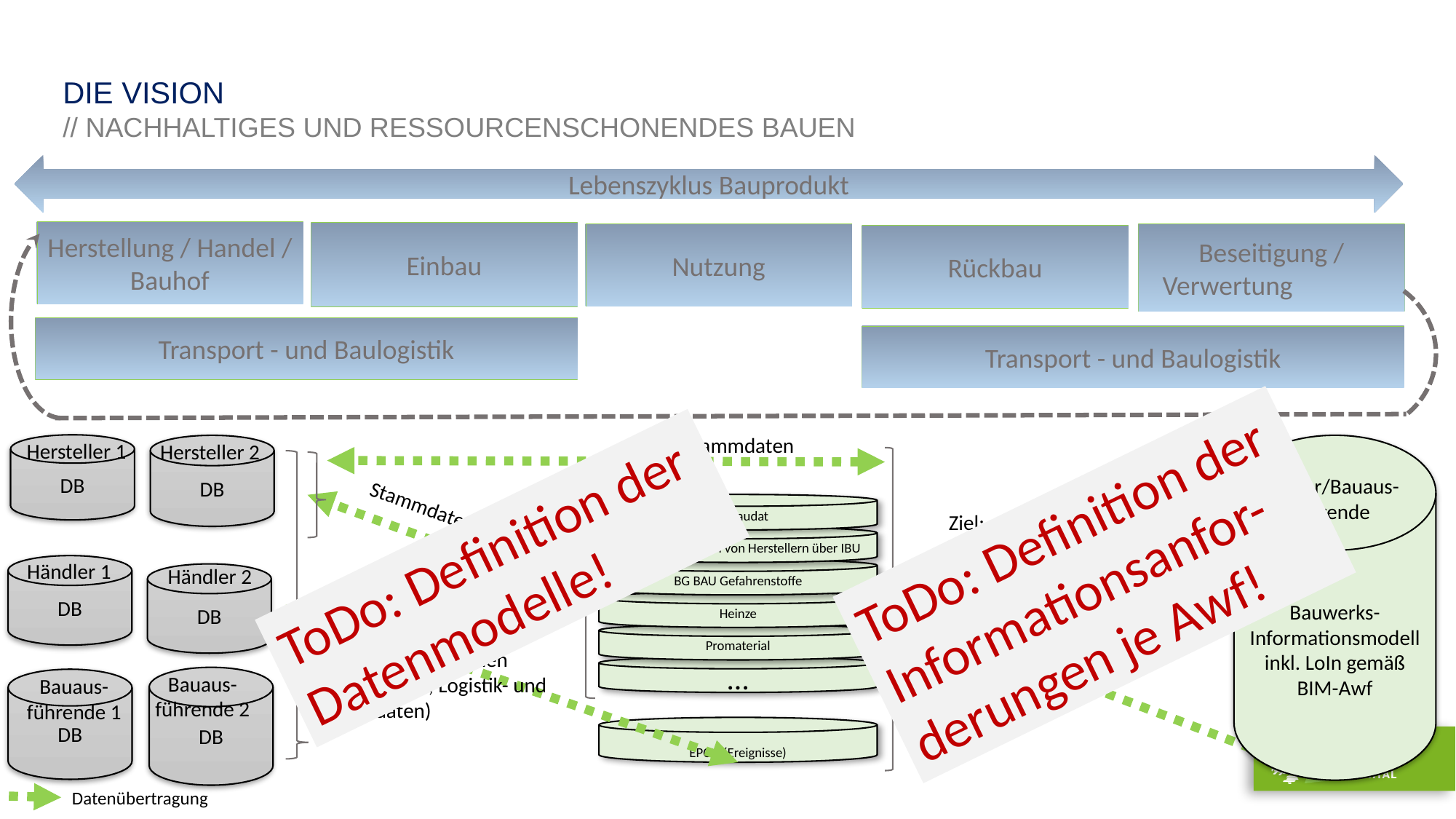

DIE VISION
// Nachhaltiges und ressourcenschonendes Bauen
Lebenszyklus Bauprodukt
Herstellung / Handel / Bauhof
Einbau
Nutzung
Beseitigung / Verwertung

Rückbau

Transport - und Baulogistik
Transport - und Baulogistik
Stammdaten
Hersteller 1
Hersteller 2
DB
DB

Bauwerks-
Informationsmodell inkl. LoIn gemäß BIM-Awf

Planer/Bauaus-führende
ToDo: Definition der Informationsanfor-derungen je Awf!

Ökobaudat
Ziel: Informationsbereitstellung gemäß BIM-Awf
Stammdaten
ToDo: Definition der Datenmodelle!
EPD-Informationen von Herstellern über IBU
Händler 1
DB
Händler 2
BG BAU Gefahrenstoffe
DB
Heinze
Promaterial
Ereignisinformationen
(Bewegungs-, Logistik- und Sensordaten)
…
Bauaus-
führende 2
DB
Bauaus-
führende 1
DB

EPCIS (Ereignisse)
Datenübertragung